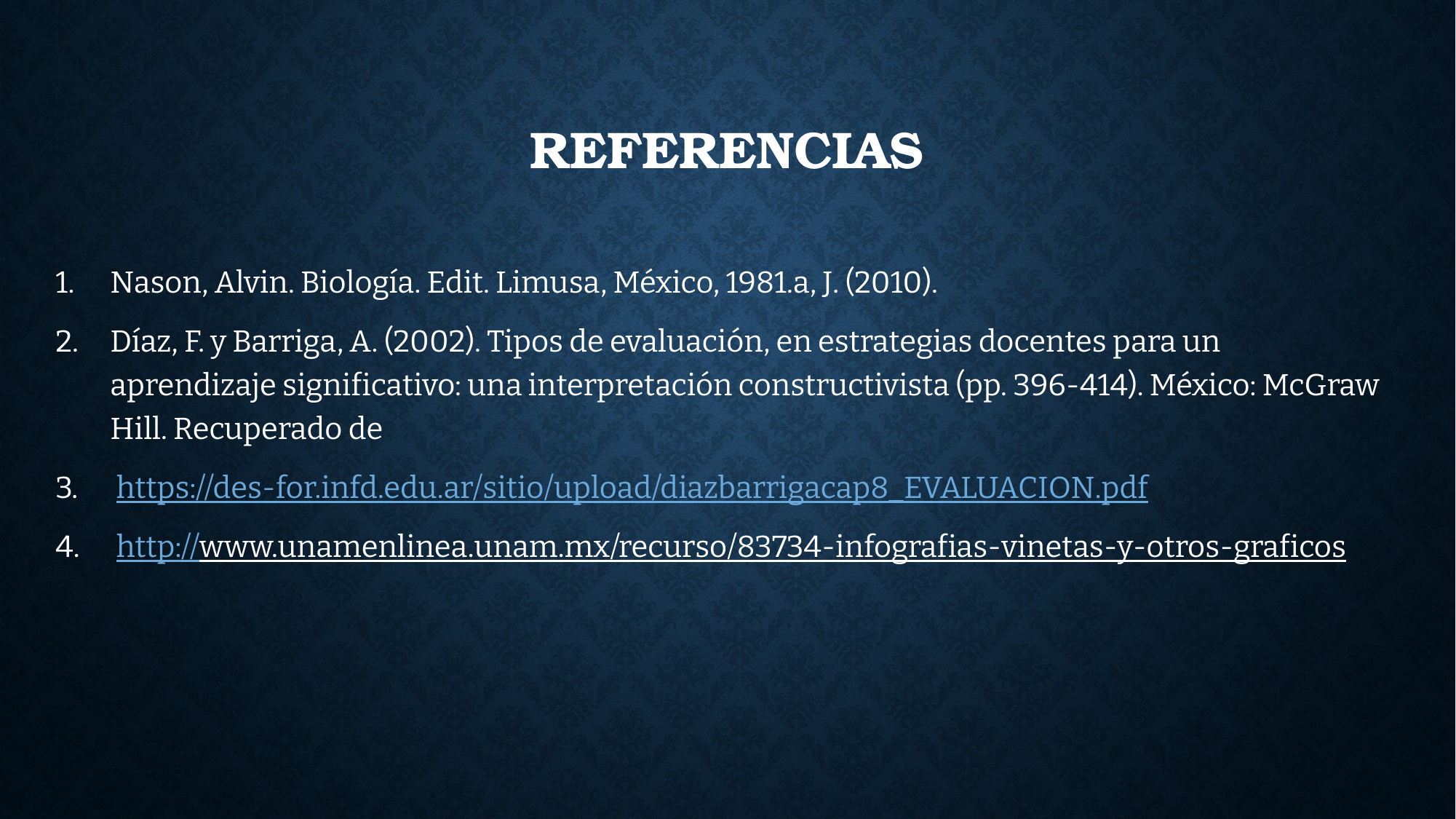

# Referencias
Nason, Alvin. Biología. Edit. Limusa, México, 1981.a, J. (2010).
Díaz, F. y Barriga, A. (2002). Tipos de evaluación, en estrategias docentes para un aprendizaje significativo: una interpretación constructivista (pp. 396-414). México: McGraw Hill. Recuperado de
 https://des-for.infd.edu.ar/sitio/upload/diazbarrigacap8_EVALUACION.pdf
 http://www.unamenlinea.unam.mx/recurso/83734-infografias-vinetas-y-otros-graficos